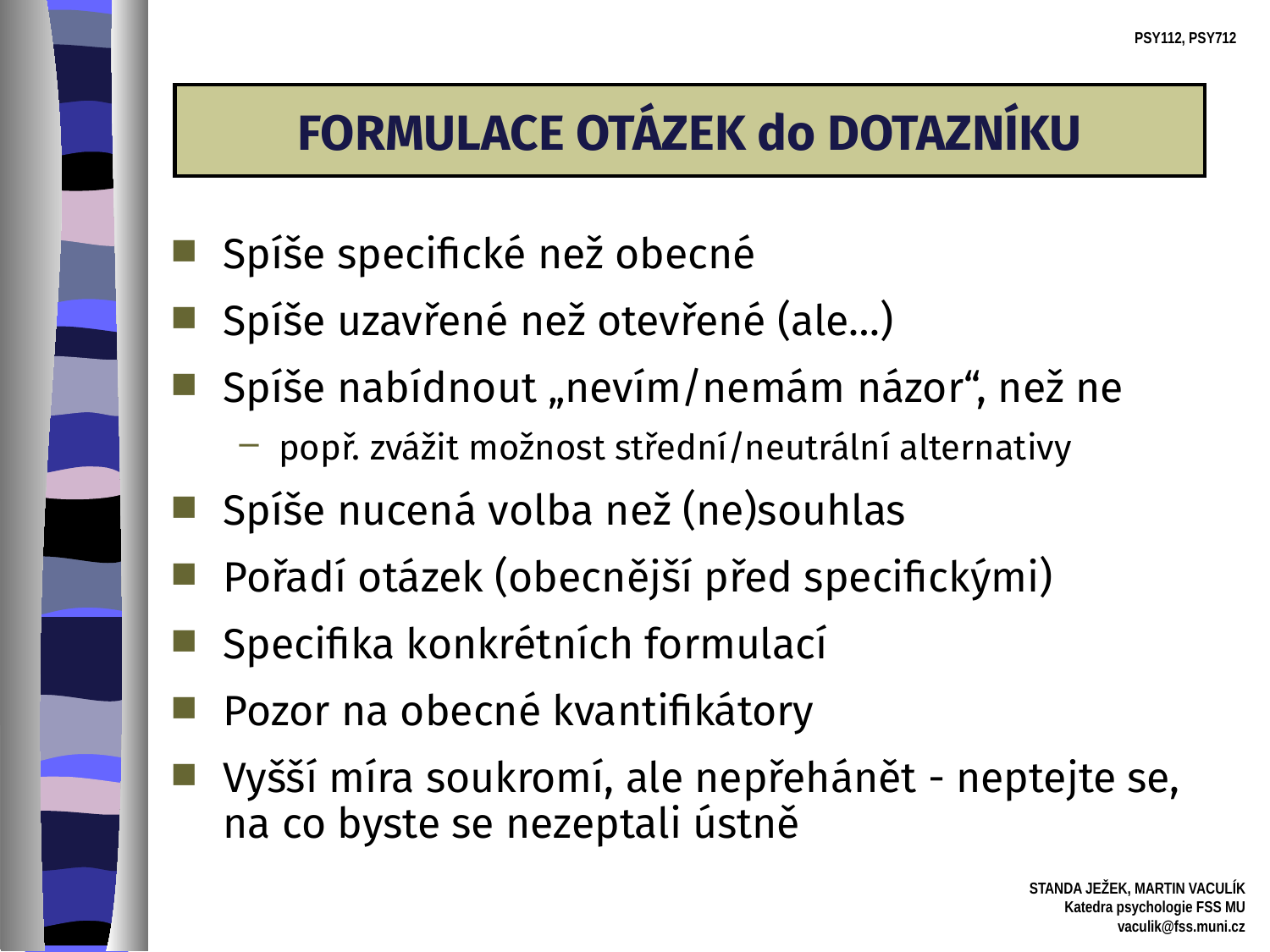

# FORMULACE OTÁZEK do DOTAZNÍKU
Spíše specifické než obecné
Spíše uzavřené než otevřené (ale…)
Spíše nabídnout „nevím/nemám názor“, než ne
popř. zvážit možnost střední/neutrální alternativy
Spíše nucená volba než (ne)souhlas
Pořadí otázek (obecnější před specifickými)
Specifika konkrétních formulací
Pozor na obecné kvantifikátory
Vyšší míra soukromí, ale nepřehánět - neptejte se, na co byste se nezeptali ústně